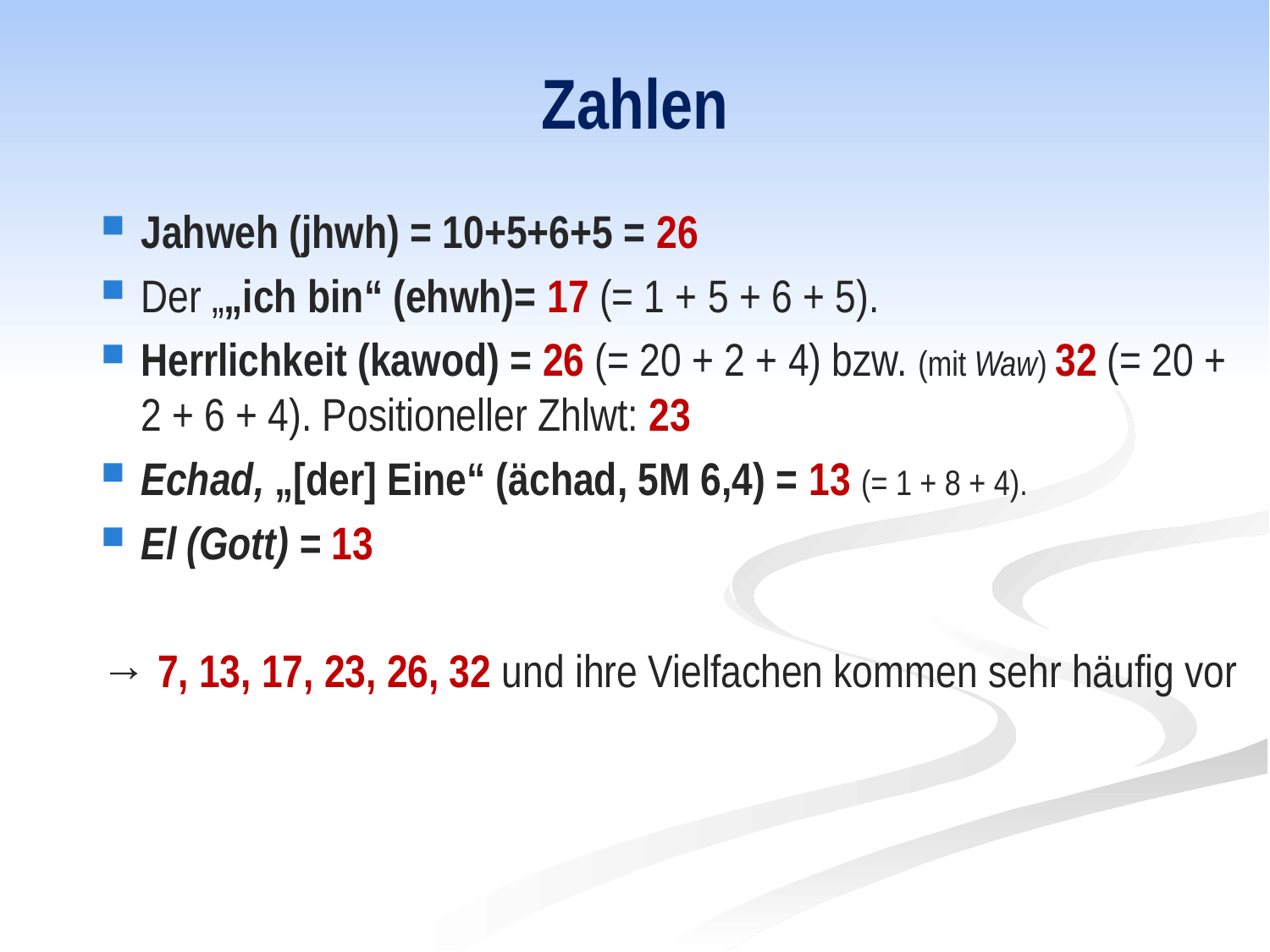

# Zahlen
Jahweh (jhwh) = 10+5+6+5 = 26
Der „„ich bin“ (ehwh)= 17 (= 1 + 5 + 6 + 5).
Herrlichkeit (kawod) = 26 (= 20 + 2 + 4) bzw. (mit Waw) 32 (= 20 + 2 + 6 + 4). Positioneller Zhlwt: 23
Echad, „[der] Eine“ (ächad, 5M 6,4) = 13 (= 1 + 8 + 4).
El (Gott) = 13

→ 7, 13, 17, 23, 26, 32 und ihre Vielfachen kommen sehr häufig vor